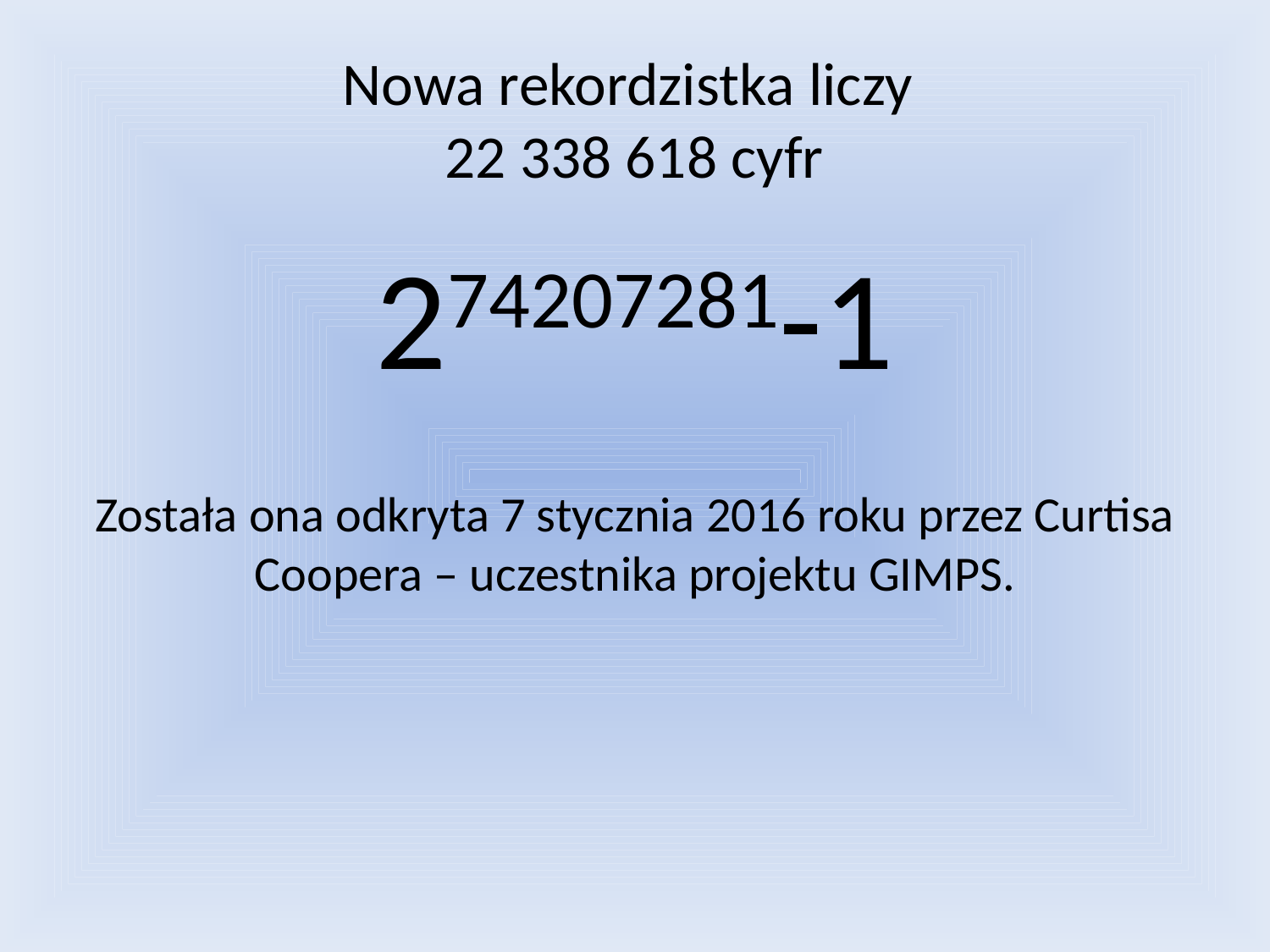

# Nowa rekordzistka liczy 22 338 618 cyfr
274207281-1
Została ona odkryta 7 stycznia 2016 roku przez Curtisa Coopera – uczestnika projektu GIMPS.